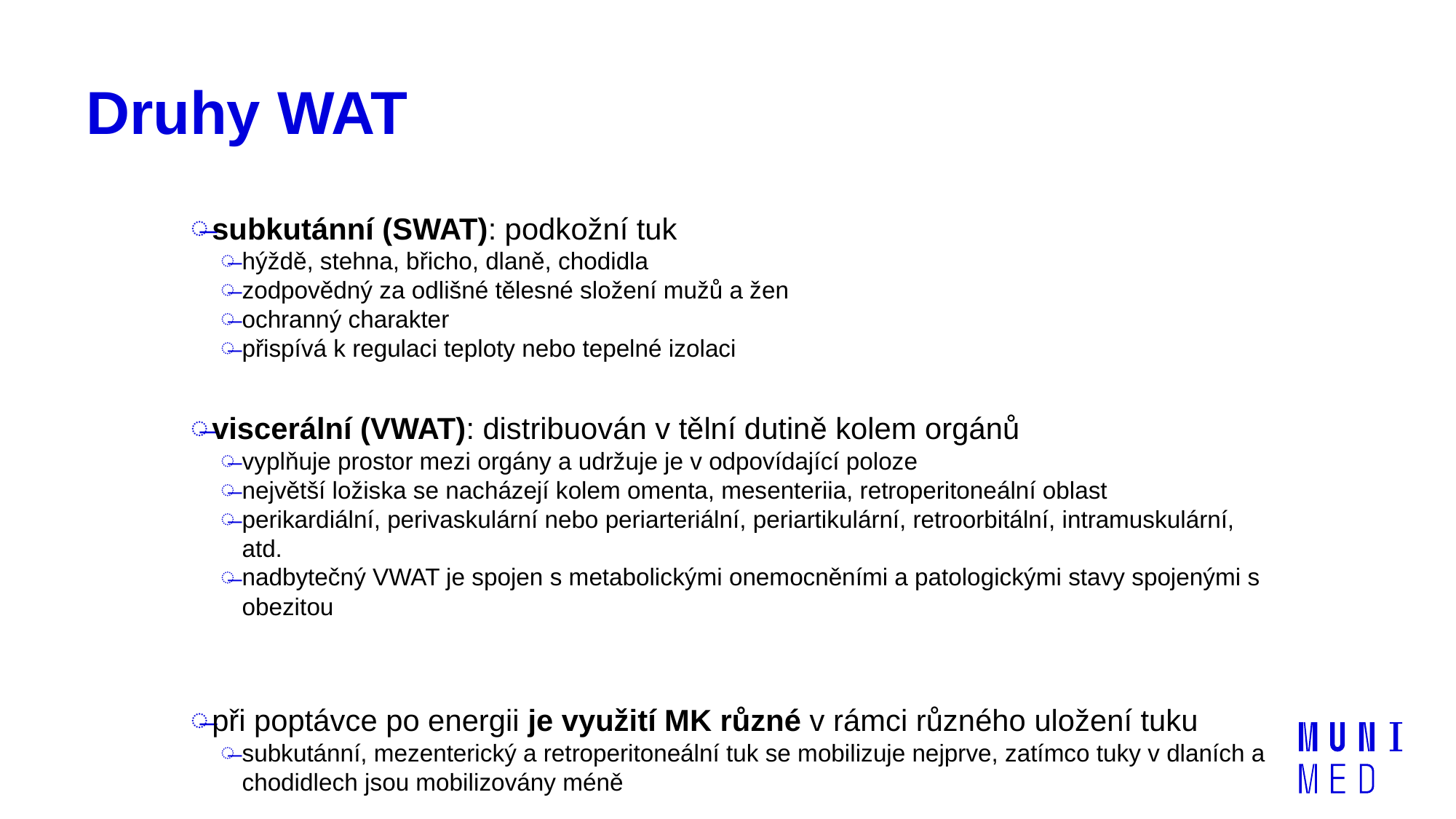

# Druhy WAT

subkutánní (SWAT): podkožní tuk
hýždě, stehna, břicho, dlaně, chodidla
zodpovědný za odlišné tělesné složení mužů a žen
ochranný charakter
přispívá k regulaci teploty nebo tepelné izolaci

viscerální (VWAT): distribuován v tělní dutině kolem orgánů
vyplňuje prostor mezi orgány a udržuje je v odpovídající poloze
největší ložiska se nacházejí kolem omenta, mesenteriia, retroperitoneální oblast
perikardiální, perivaskulární nebo periarteriální, periartikulární, retroorbitální, intramuskulární, atd.
nadbytečný VWAT je spojen s metabolickými onemocněními a patologickými stavy spojenými s obezitou

při poptávce po energii je využití MK různé v rámci různého uložení tuku
subkutánní, mezenterický a retroperitoneální tuk se mobilizuje nejprve, zatímco tuky v dlaních a chodidlech jsou mobilizovány méně